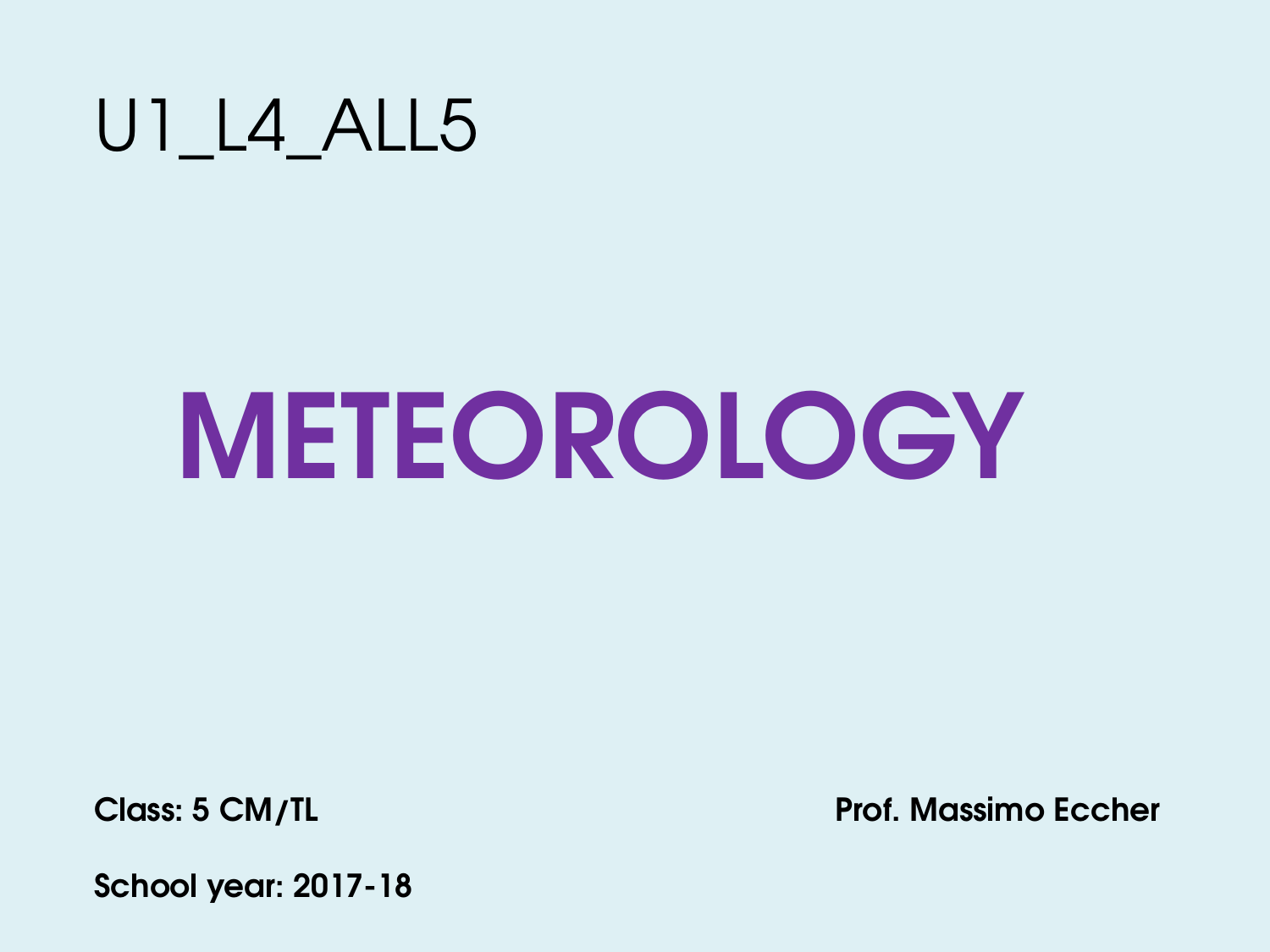

U1_L4_ALL5
METEOROLOGY
Class: 5 CM/TL				            Prof. Massimo Eccher

School year: 2017-18